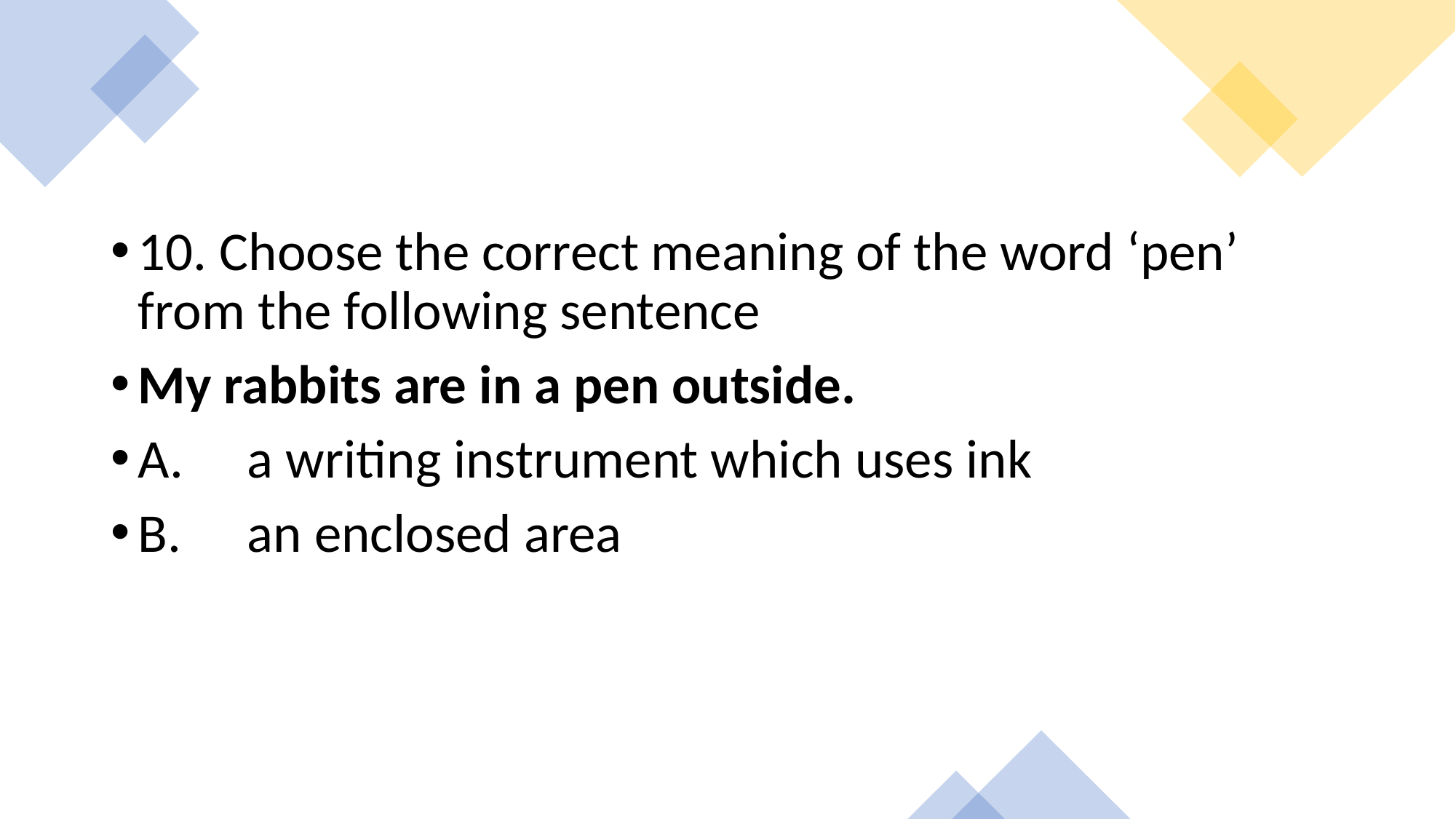

10. Choose the correct meaning of the word ‘pen’ from the following sentence
My rabbits are in a pen outside.
A.	a writing instrument which uses ink
B.	an enclosed area